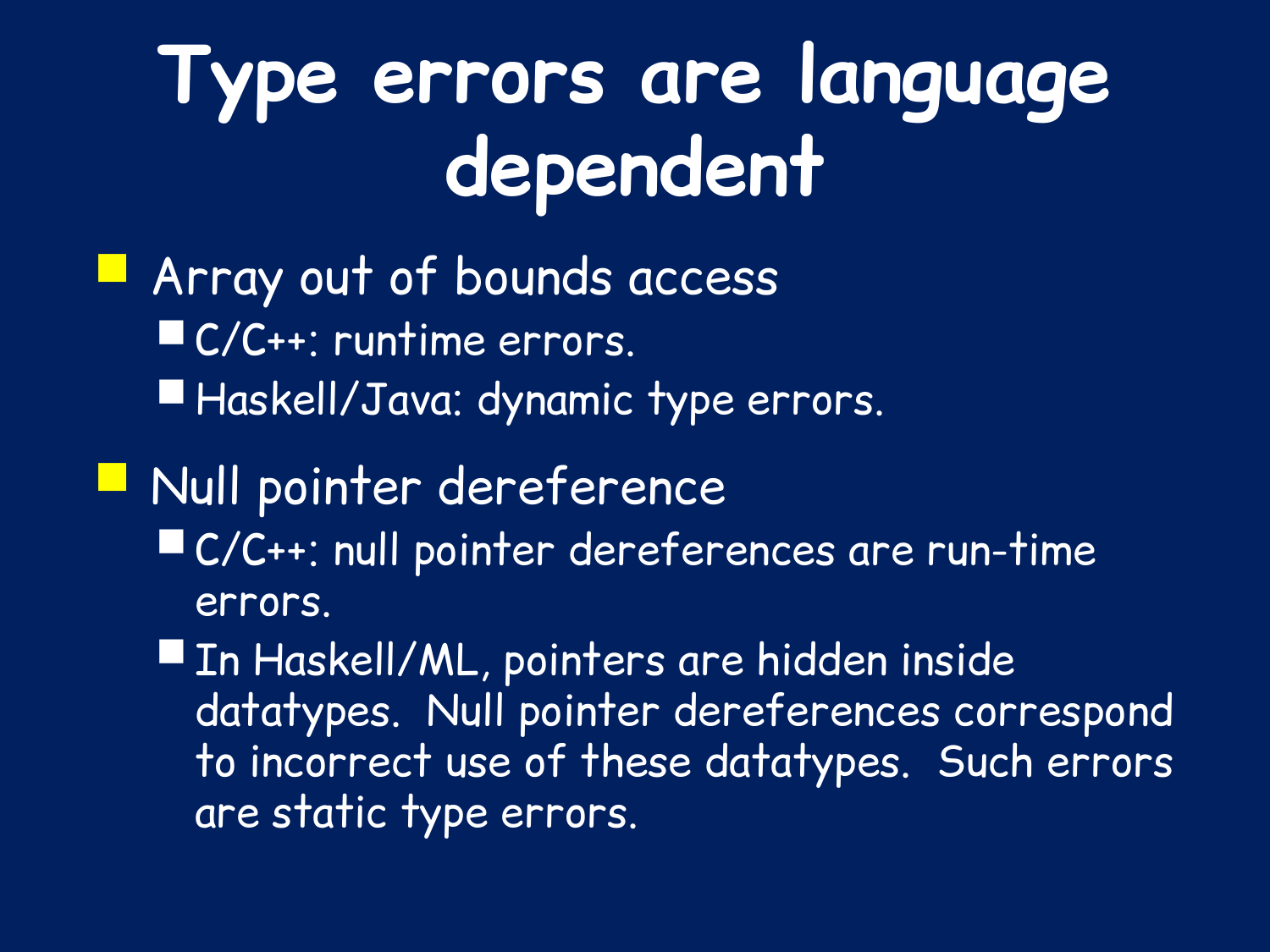

# Type errors are language dependent
Array out of bounds access
C/C++: runtime errors.
Haskell/Java: dynamic type errors.
Null pointer dereference
C/C++: null pointer dereferences are run-time errors.
In Haskell/ML, pointers are hidden inside datatypes.  Null pointer dereferences correspond to incorrect use of these datatypes.  Such errors are static type errors.